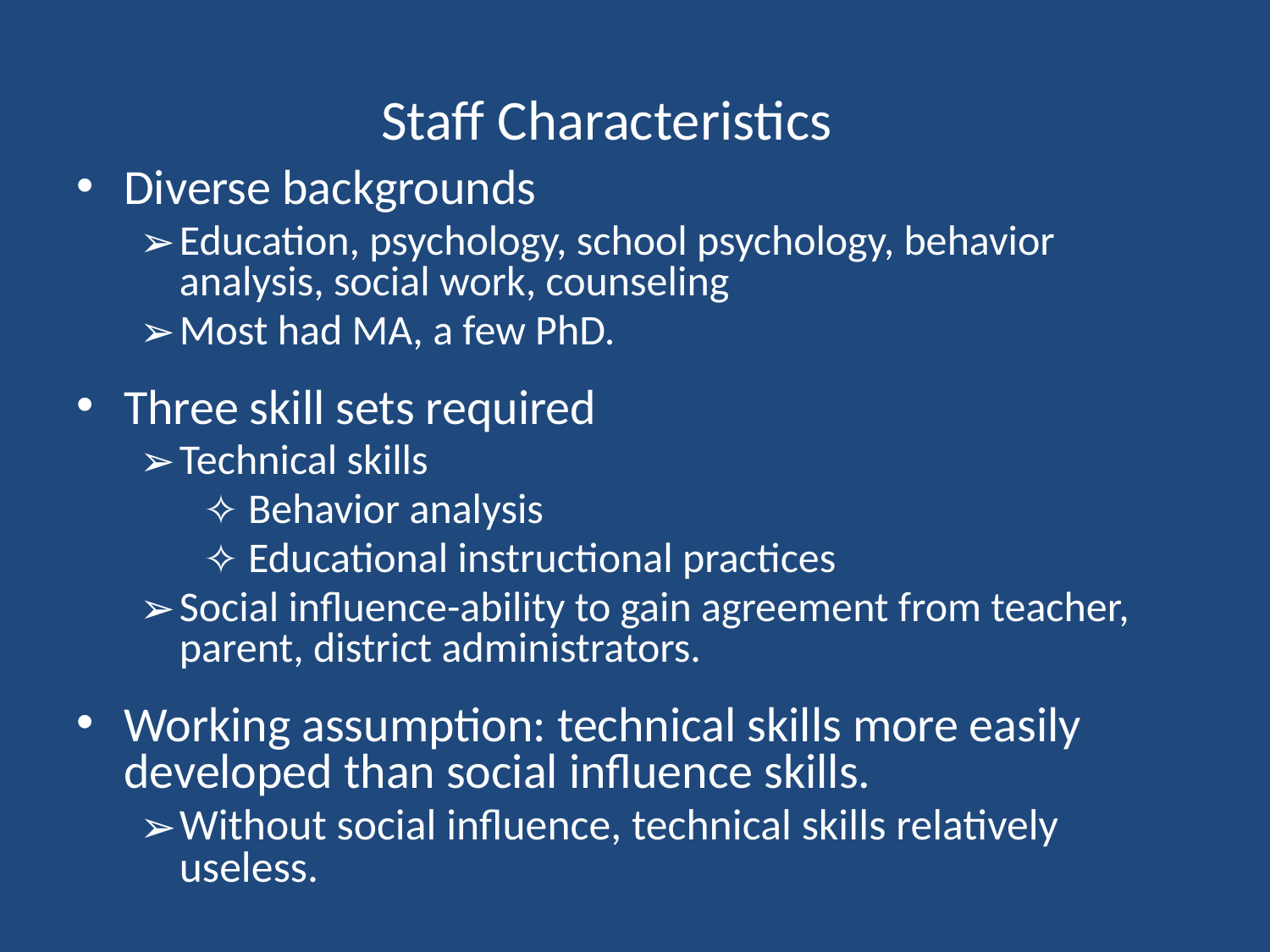

# Staff Characteristics
Diverse backgrounds
Education, psychology, school psychology, behavior analysis, social work, counseling
Most had MA, a few PhD.

Three skill sets required
Technical skills
 Behavior analysis
 Educational instructional practices
Social influence-ability to gain agreement from teacher, parent, district administrators.

Working assumption: technical skills more easily developed than social influence skills.
Without social influence, technical skills relatively useless.